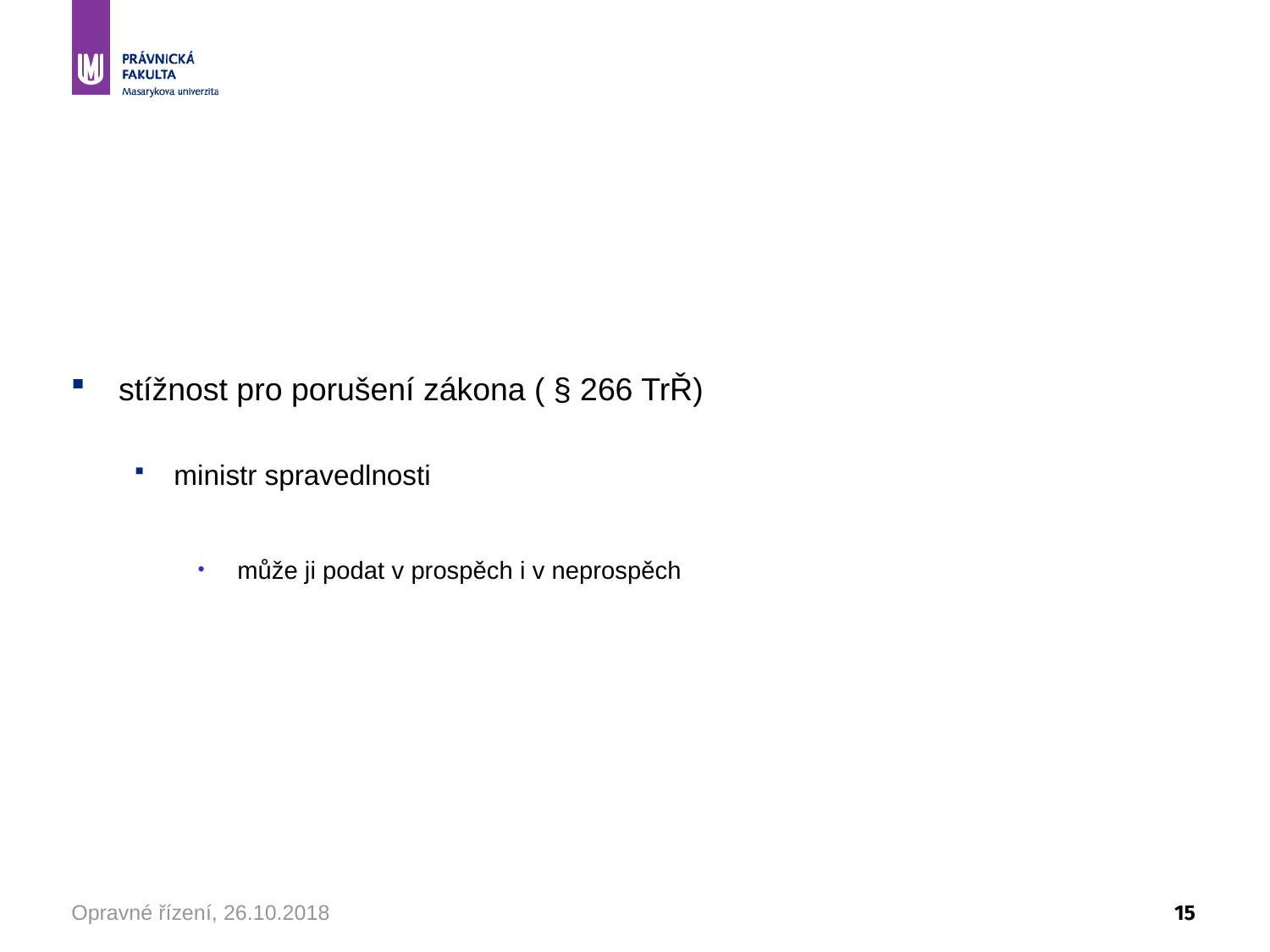

#

stížnost pro porušení zákona ( § 266 TrŘ)

ministr spravedlnosti

může ji podat v prospěch i v neprospěch
Opravné řízení, 26.10.2018
15